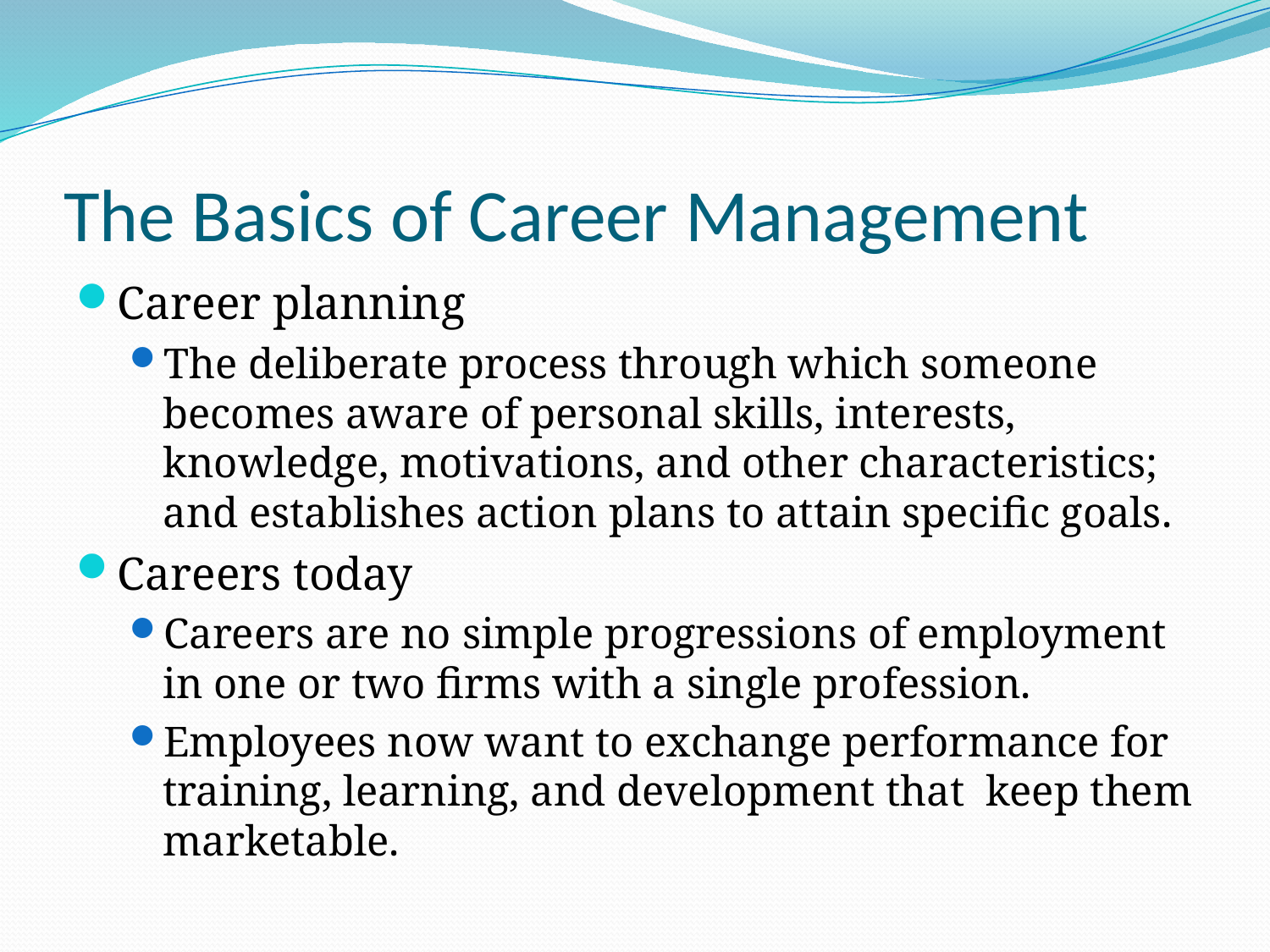

# The Basics of Career Management
Career planning
The deliberate process through which someone becomes aware of personal skills, interests, knowledge, motivations, and other characteristics; and establishes action plans to attain specific goals.
Careers today
Careers are no simple progressions of employment in one or two firms with a single profession.
Employees now want to exchange performance for training, learning, and development that  keep them marketable.